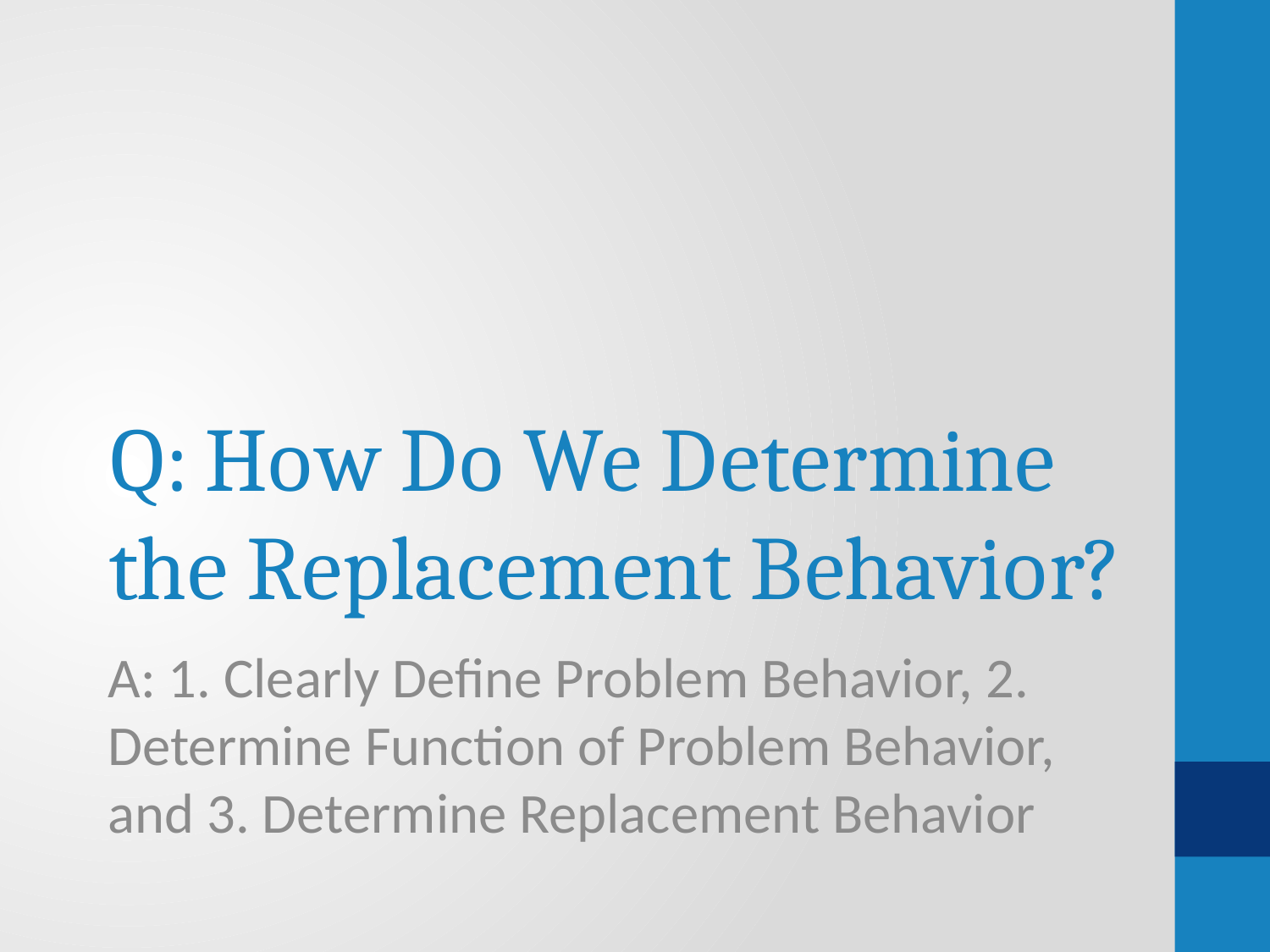

# Q: How Do We Determine the Replacement Behavior?
A: 1. Clearly Define Problem Behavior, 2. Determine Function of Problem Behavior, and 3. Determine Replacement Behavior